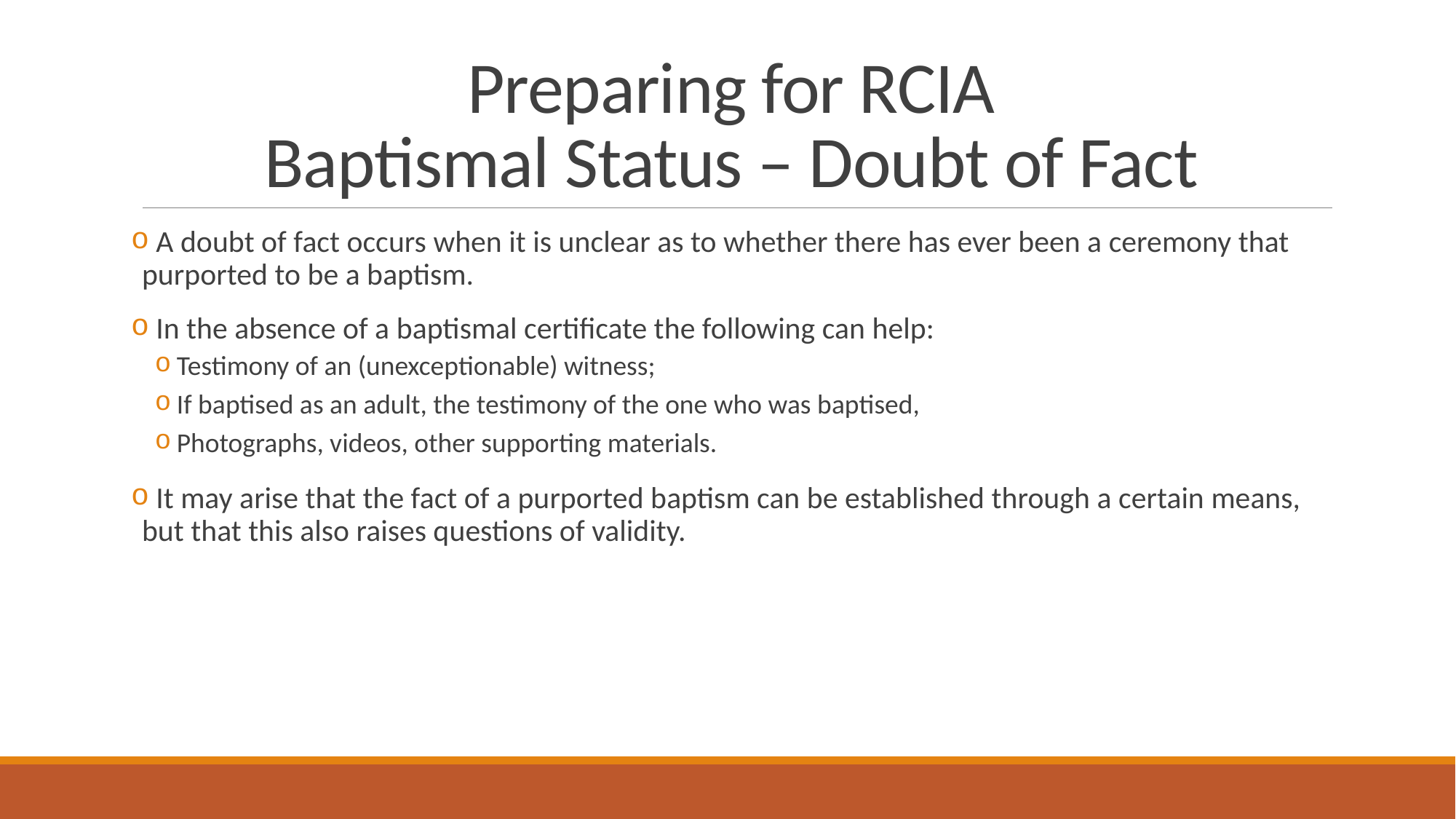

# Preparing for RCIA Baptismal Status – Doubt of Fact
 A doubt of fact occurs when it is unclear as to whether there has ever been a ceremony that purported to be a baptism.
 In the absence of a baptismal certificate the following can help:
Testimony of an (unexceptionable) witness;
If baptised as an adult, the testimony of the one who was baptised,
Photographs, videos, other supporting materials.
 It may arise that the fact of a purported baptism can be established through a certain means, but that this also raises questions of validity.